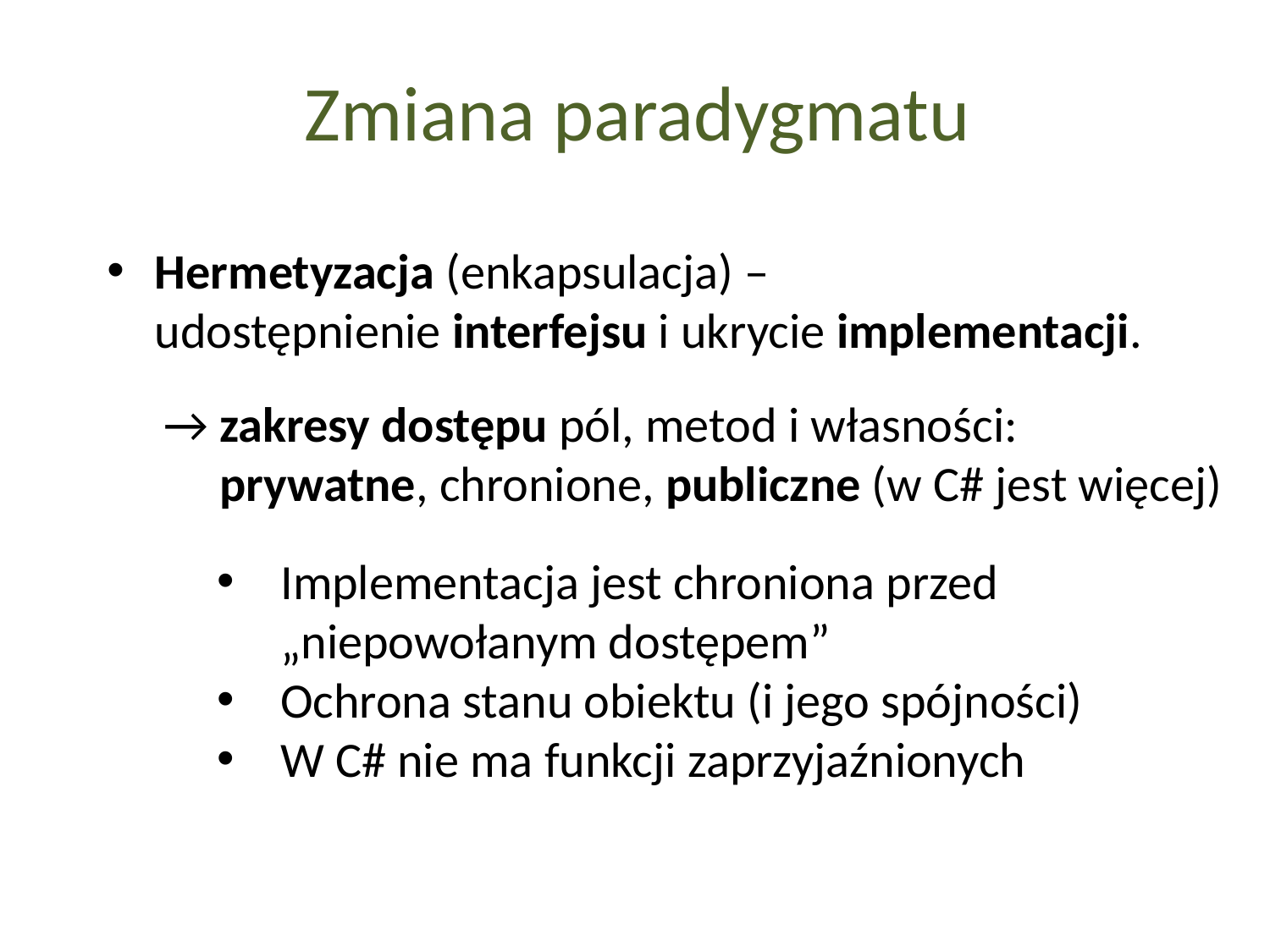

Zmiana paradygmatu
Hermetyzacja (enkapsulacja) –
udostępnienie interfejsu i ukrycie implementacji.
→ zakresy dostępu pól, metod i własności:
     prywatne, chronione, publiczne (w C# jest więcej)
Implementacja jest chroniona przed
„niepowołanym dostępem”
Ochrona stanu obiektu (i jego spójności)
W C# nie ma funkcji zaprzyjaźnionych